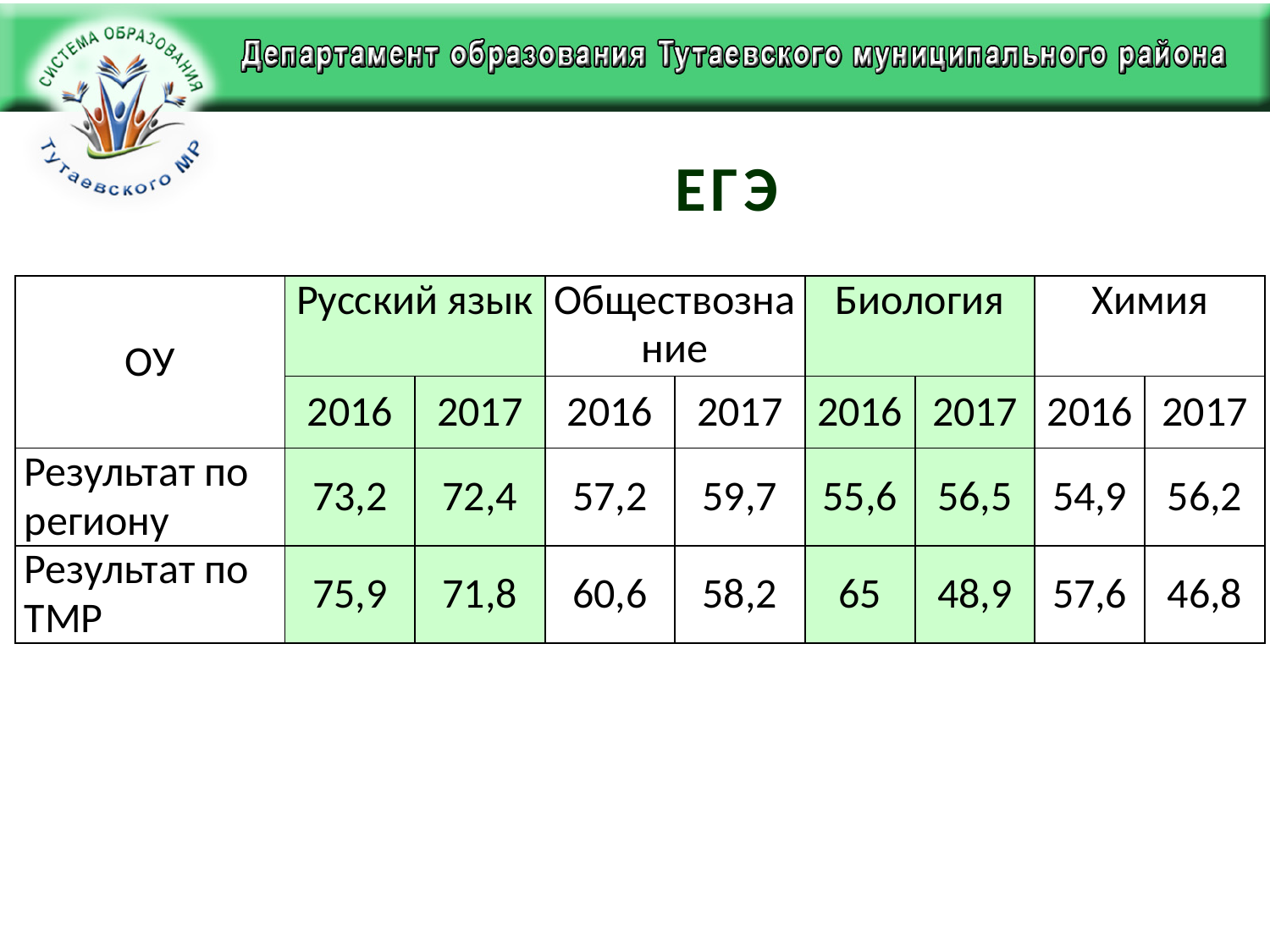

# ЕГЭ
| ОУ | Русский язык |  | Обществознание |  | Биология |  | Химия |  |
| --- | --- | --- | --- | --- | --- | --- | --- | --- |
|  | 2016 | 2017 | 2016 | 2017 | 2016 | 2017 | 2016 | 2017 |
| Результат по региону | 73,2 | 72,4 | 57,2 | 59,7 | 55,6 | 56,5 | 54,9 | 56,2 |
| Результат по ТМР | 75,9 | 71,8 | 60,6 | 58,2 | 65 | 48,9 | 57,6 | 46,8 |